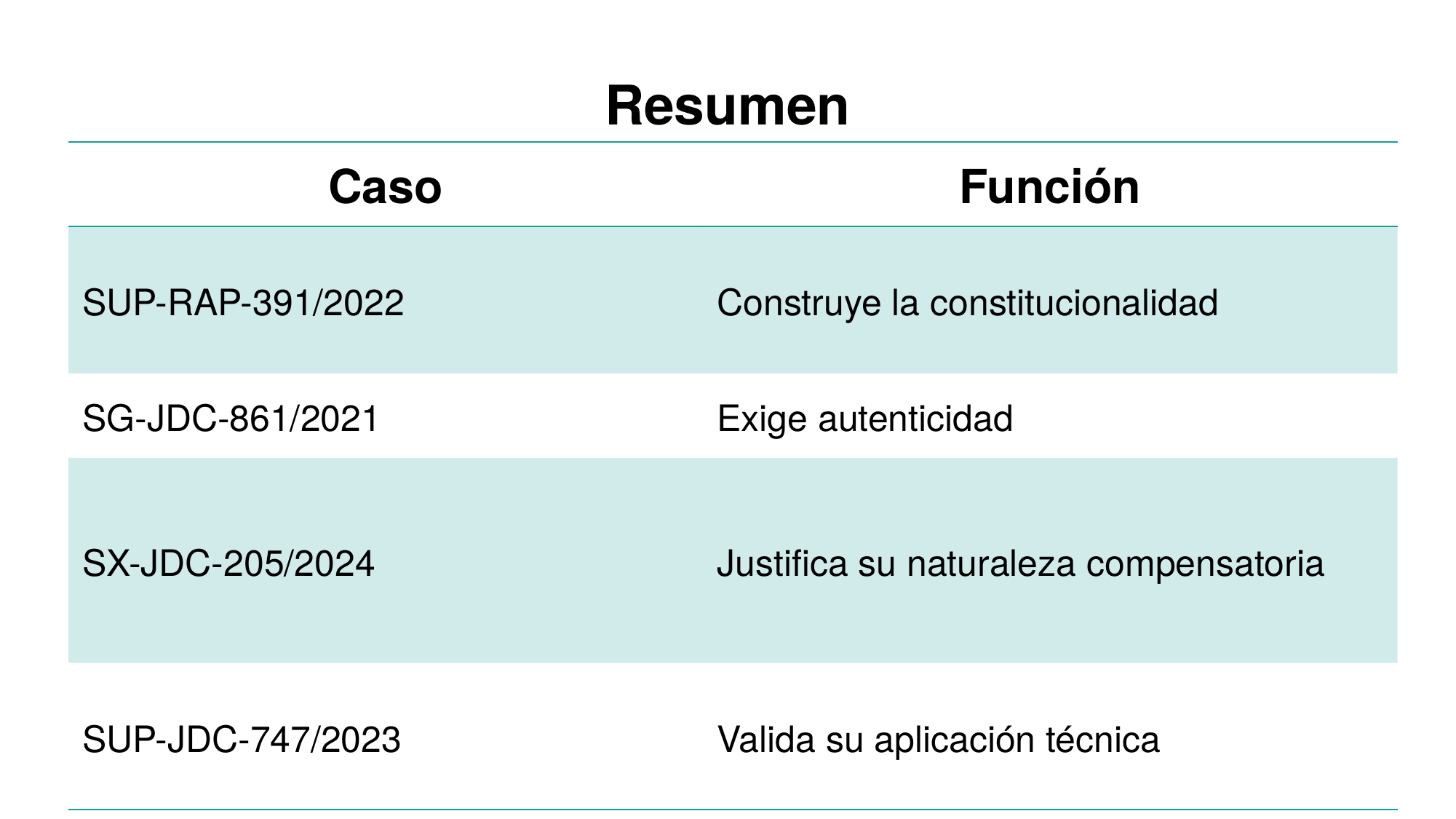

# Resumen
| Caso | Función |
| --- | --- |
| SUP-RAP-391/2022 | Construye la constitucionalidad |
| SG-JDC-861/2021 | Exige autenticidad |
| SX-JDC-205/2024 | Justifica su naturaleza compensatoria |
| SUP-JDC-747/2023 | Valida su aplicación técnica |